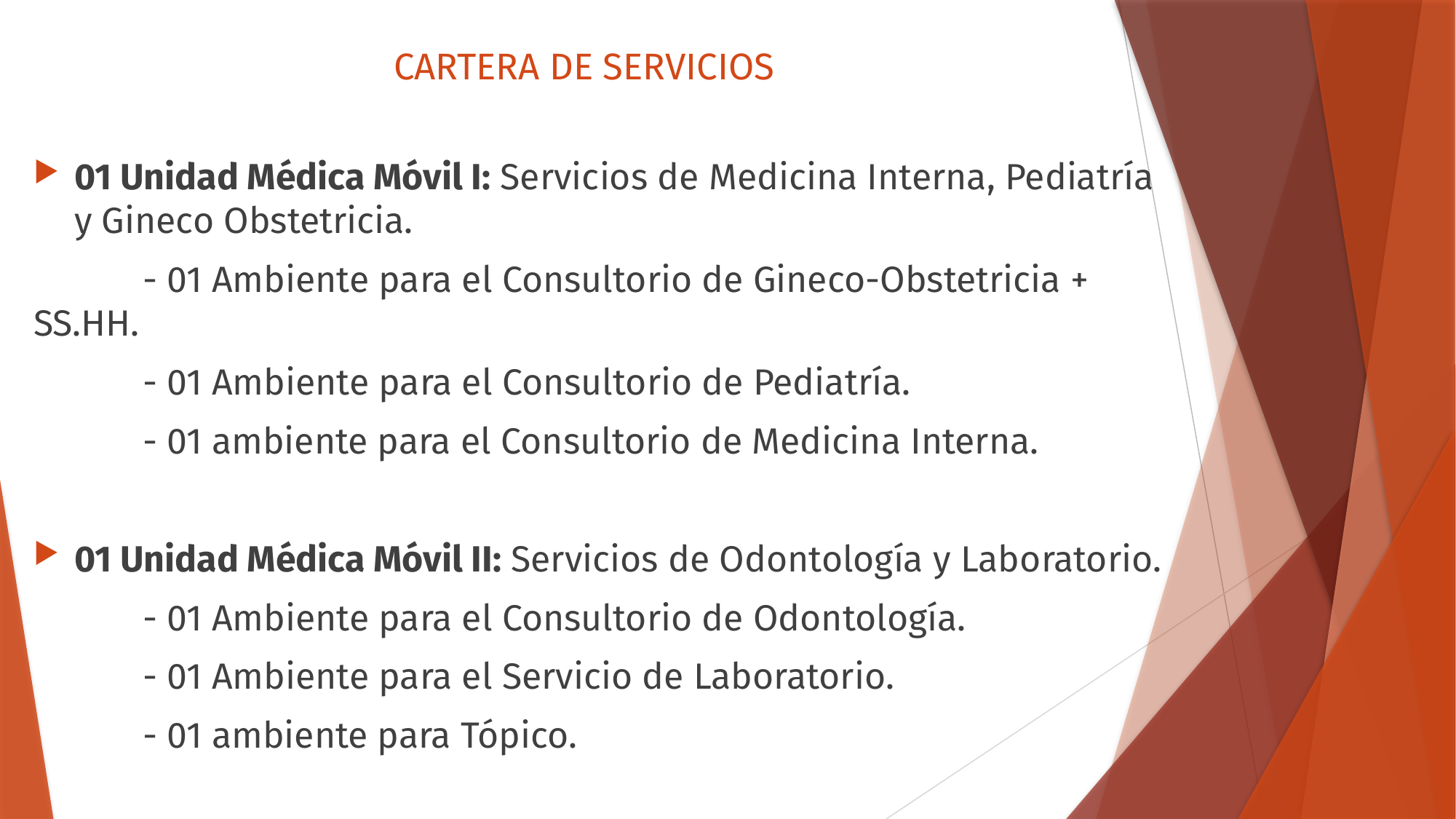

# CARTERA DE SERVICIOS
01 Unidad Médica Móvil I: Servicios de Medicina Interna, Pediatría y Gineco Obstetricia.
	- 01 Ambiente para el Consultorio de Gineco-Obstetricia + SS.HH.
	- 01 Ambiente para el Consultorio de Pediatría.
	- 01 ambiente para el Consultorio de Medicina Interna.

01 Unidad Médica Móvil II: Servicios de Odontología y Laboratorio.
	- 01 Ambiente para el Consultorio de Odontología.
	- 01 Ambiente para el Servicio de Laboratorio.
	- 01 ambiente para Tópico.